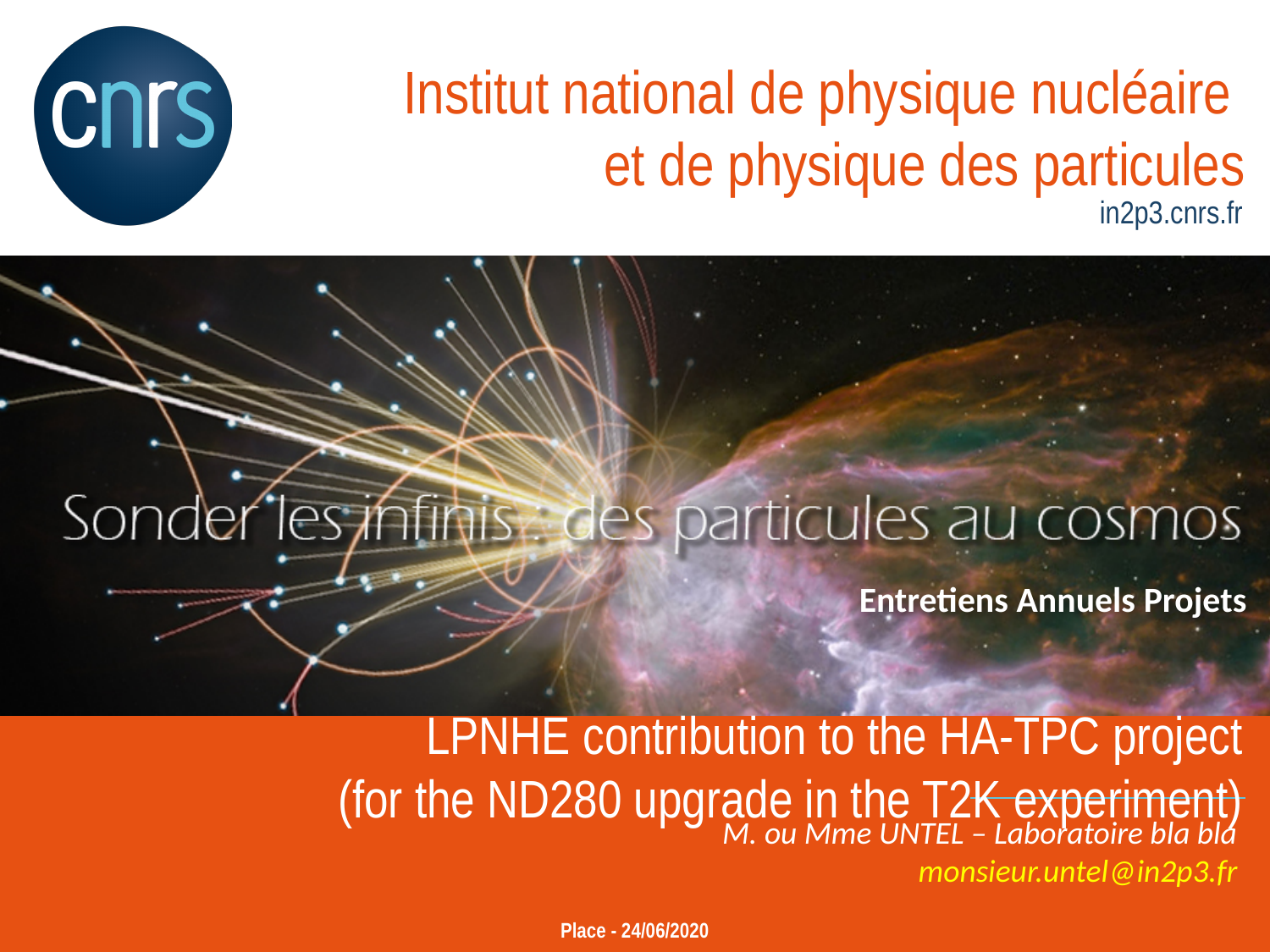

# LPNHE contribution to the HA-TPC project (for the ND280 upgrade in the T2K experiment)
Place - 24/06/2020